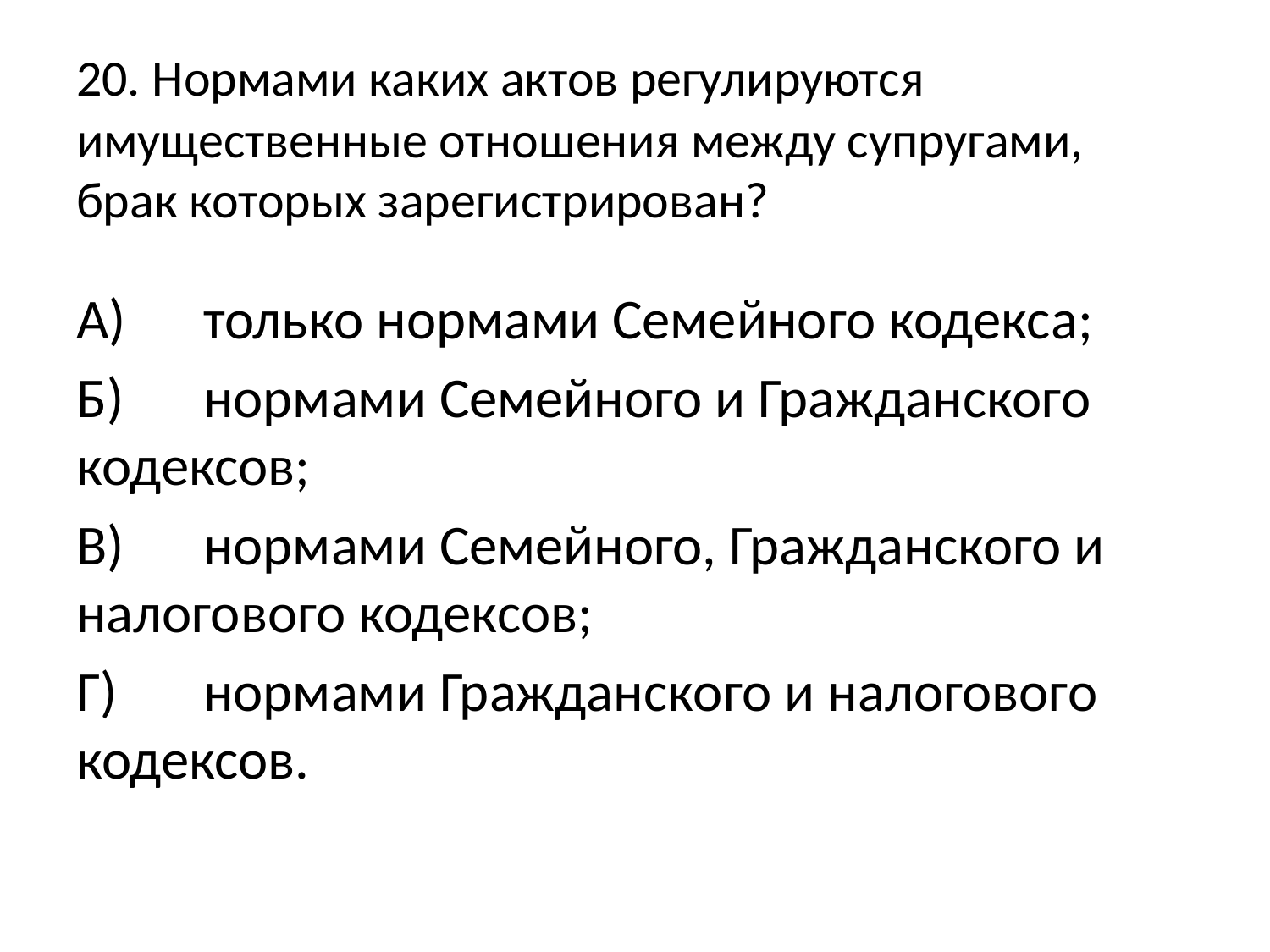

# 20. Нормами каких актов регулируются имущественные отношения между супругами, брак которых зарегистрирован?
А)	только нормами Семейного кодекса;
Б)	нормами Семейного и Гражданского кодексов;
В)	нормами Семейного, Гражданского и налогового кодексов;
Г)	нормами Гражданского и налогового кодексов.